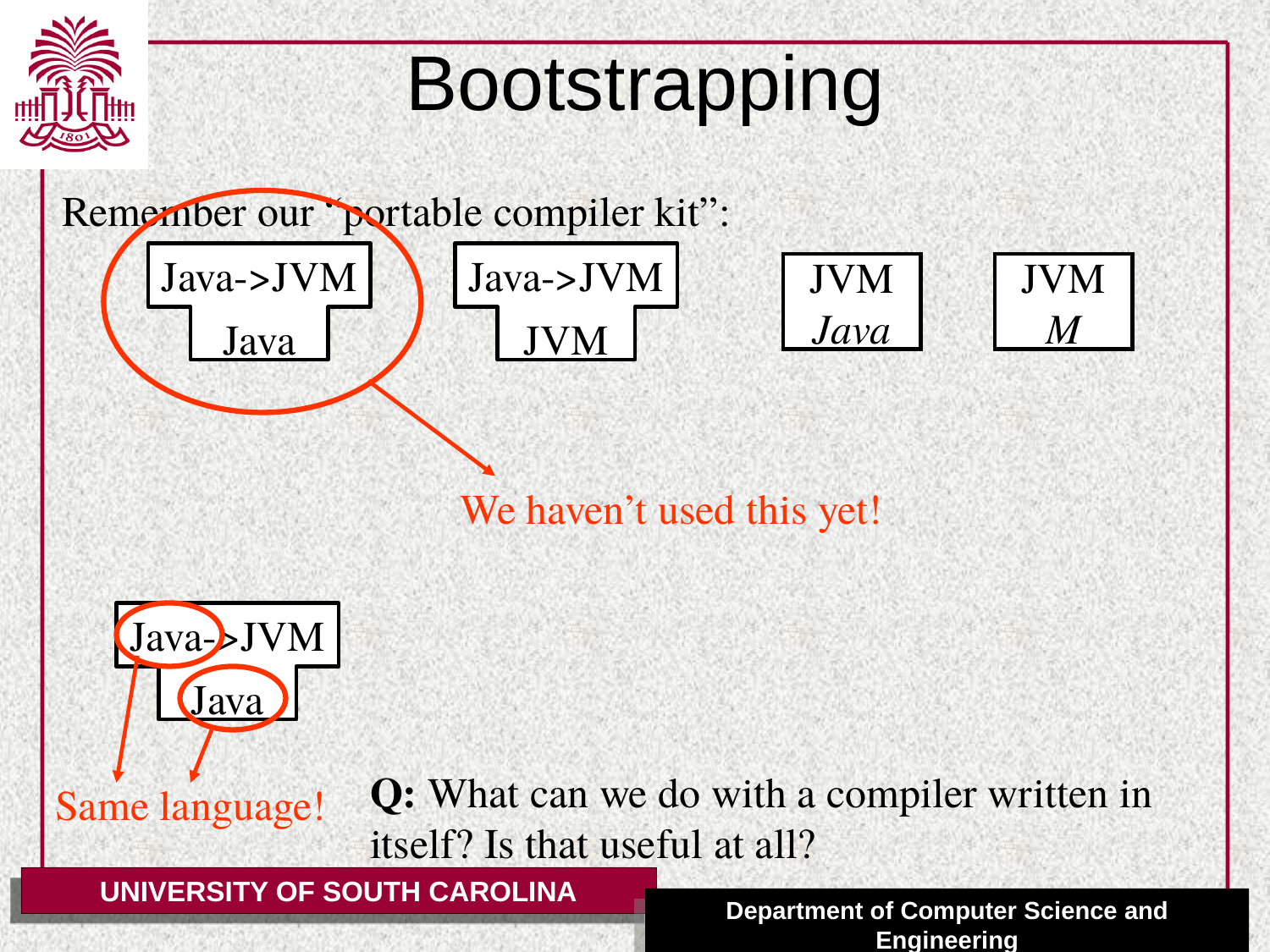

# Bootstrapping
Remember our “portable compiler kit”:

We haven’t used this yet!
Java->JVM

Java
Java->JVM

JVM
JVM
Java
JVM
M
Java->JVM

Java

Q: What can we do with a compiler written in itself? Is that useful at all?
Same language!